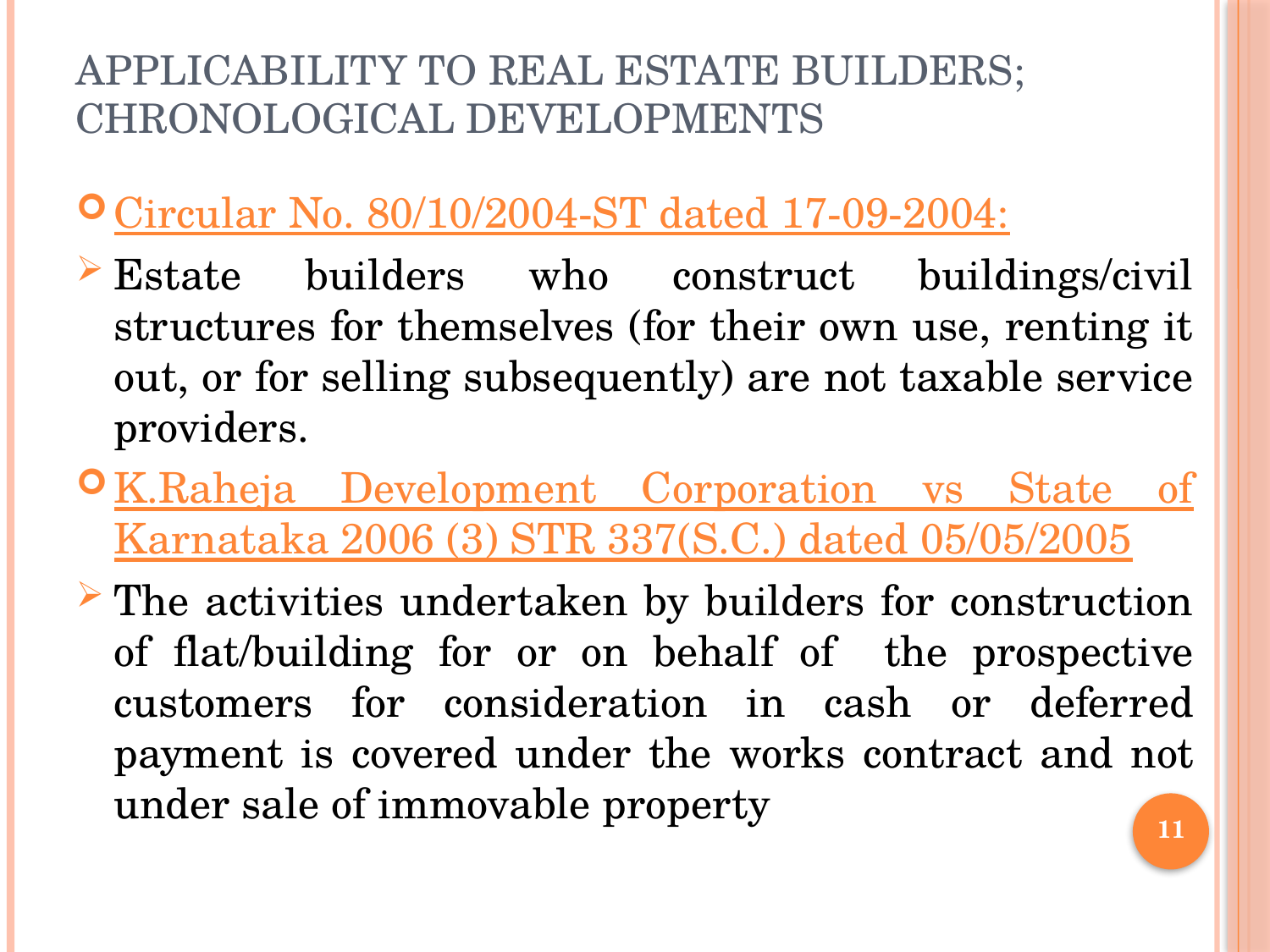

# Applicability to Real Estate Builders; Chronological Developments
Circular No. 80/10/2004-ST dated 17-09-2004:
Estate builders who construct buildings/civil structures for themselves (for their own use, renting it out, or for selling subsequently) are not taxable service providers.
K.Raheja Development Corporation vs State of Karnataka 2006 (3) STR 337(S.C.) dated 05/05/2005
The activities undertaken by builders for construction of flat/building for or on behalf of  the prospective customers for consideration in cash or deferred payment is covered under the works contract and not under sale of immovable property
11